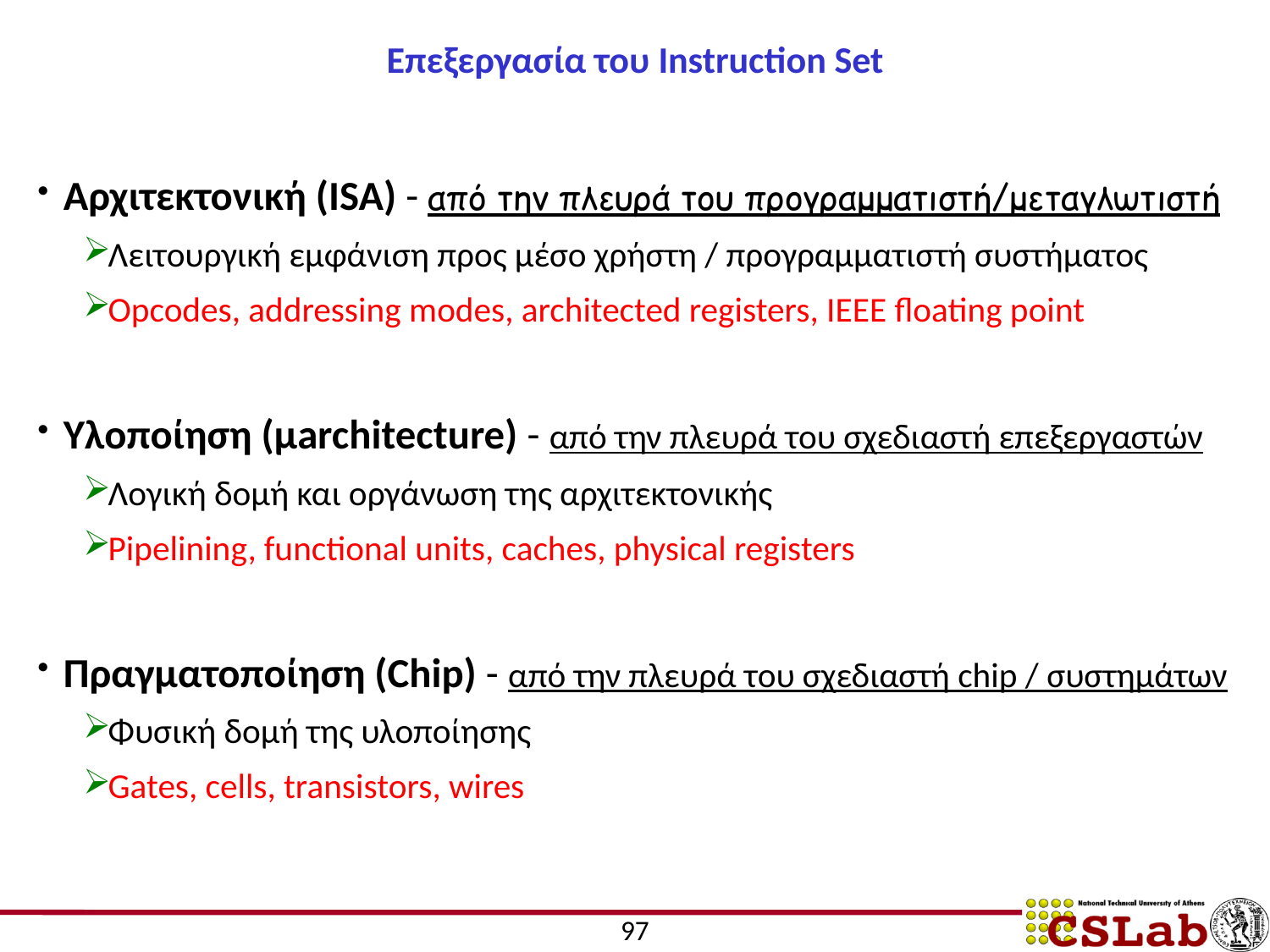

# Επεξεργασία του Instruction Set
Αρχιτεκτονική (ISA) - από την πλευρά του προγραμματιστή/μεταγλωτιστή
Λειτουργική εμφάνιση προς μέσο χρήστη / προγραμματιστή συστήματος
Opcodes, addressing modes, architected registers, IEEE floating point

Υλοποίηση (μarchitecture) - από την πλευρά του σχεδιαστή επεξεργαστών
Λογική δομή και οργάνωση της αρχιτεκτονικής
Pipelining, functional units, caches, physical registers

Πραγματοποίηση (Chip) - από την πλευρά του σχεδιαστή chip / συστημάτων
Φυσική δομή της υλοποίησης
Gates, cells, transistors, wires

97